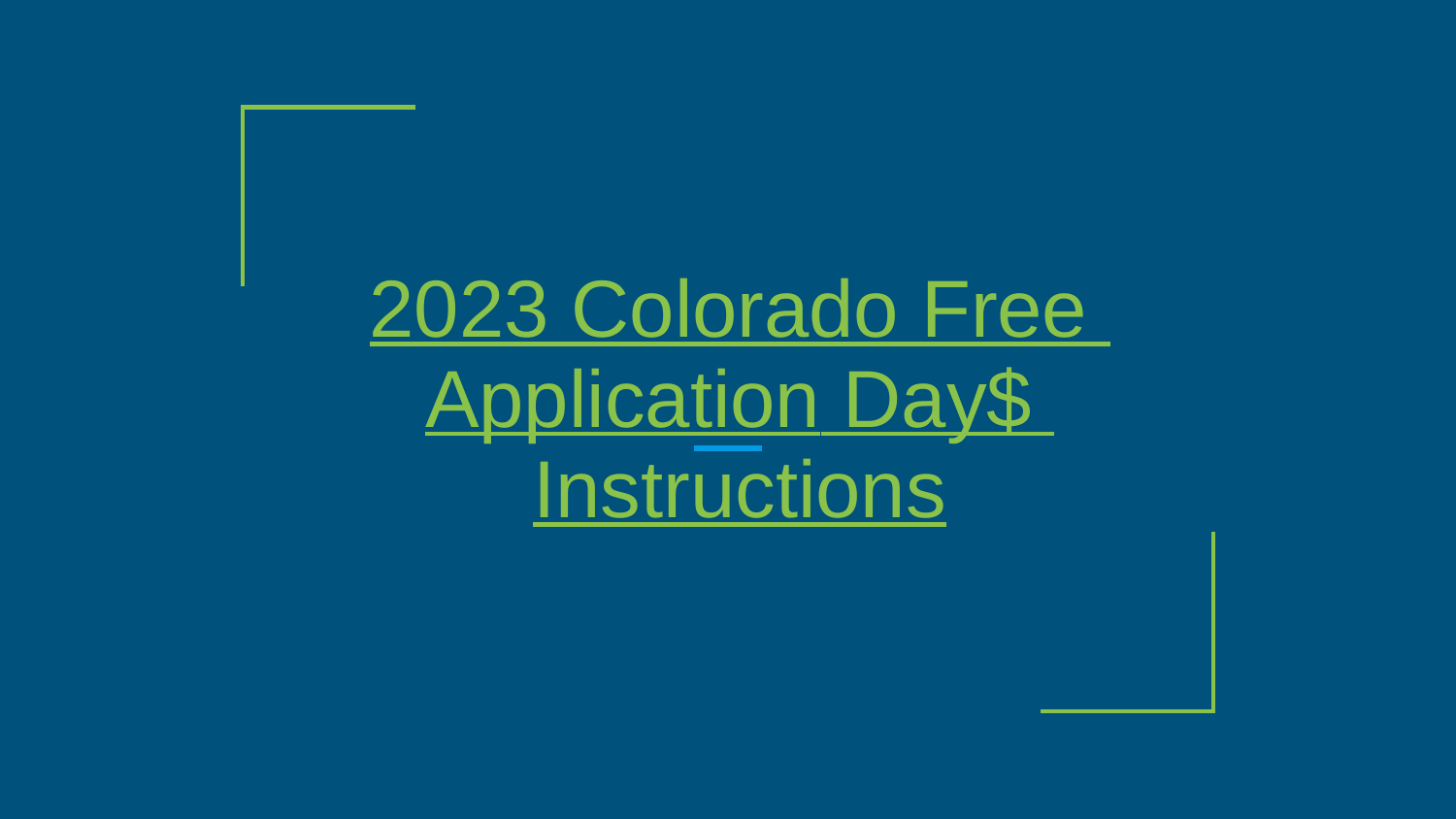

# 2023 Colorado Free Application Day$ Instructions